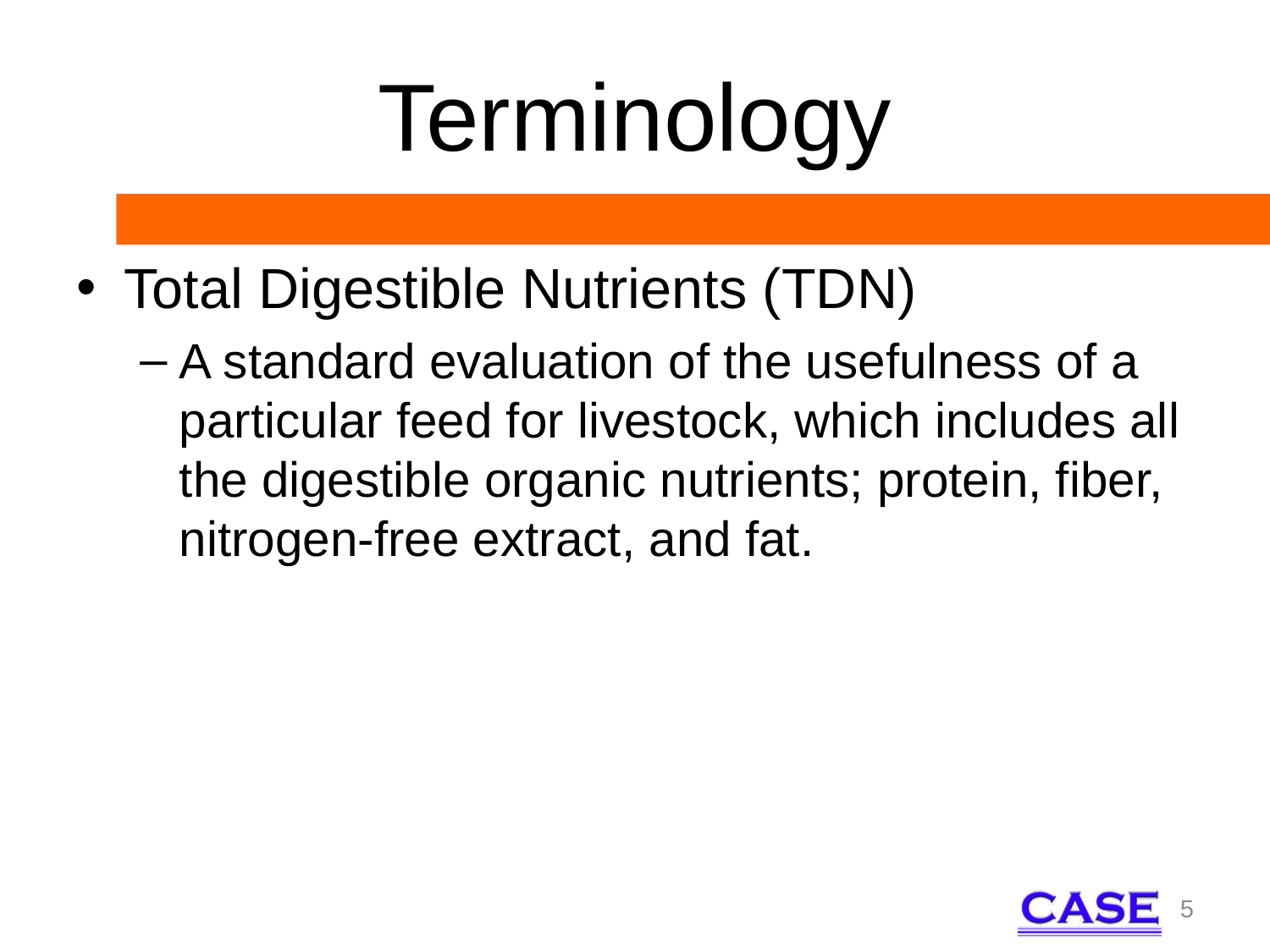

# Terminology
Total Digestible Nutrients (TDN)
A standard evaluation of the usefulness of a particular feed for livestock, which includes all the digestible organic nutrients; protein, fiber, nitrogen-free extract, and fat.
5